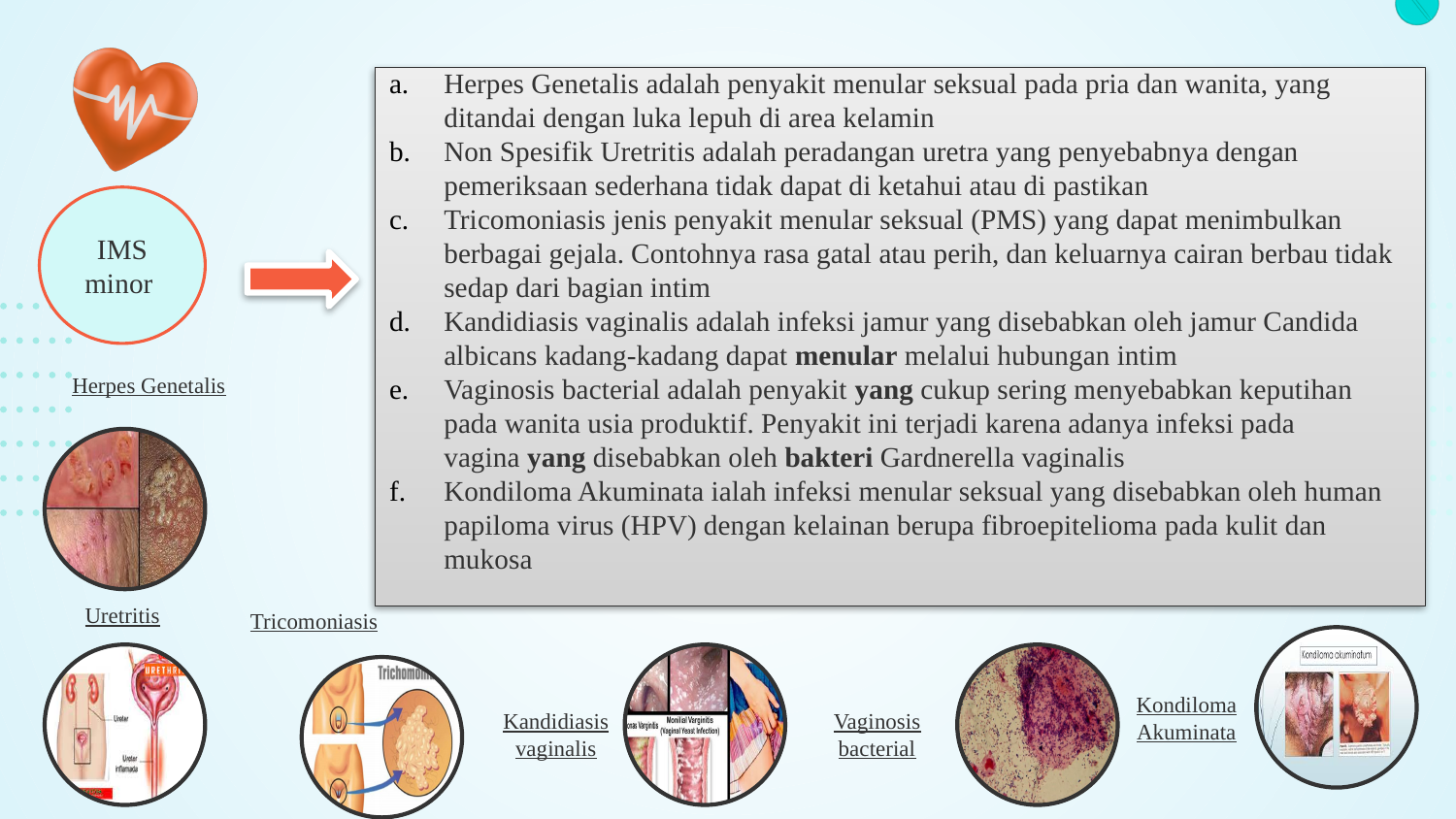

Herpes Genetalis adalah penyakit menular seksual pada pria dan wanita, yang ditandai dengan luka lepuh di area kelamin
Non Spesifik Uretritis adalah peradangan uretra yang penyebabnya dengan pemeriksaan sederhana tidak dapat di ketahui atau di pastikan
Tricomoniasis jenis penyakit menular seksual (PMS) yang dapat menimbulkan berbagai gejala. Contohnya rasa gatal atau perih, dan keluarnya cairan berbau tidak sedap dari bagian intim
Kandidiasis vaginalis adalah infeksi jamur yang disebabkan oleh jamur Candida albicans kadang-kadang dapat menular melalui hubungan intim
Vaginosis bacterial adalah penyakit yang cukup sering menyebabkan keputihan pada wanita usia produktif. Penyakit ini terjadi karena adanya infeksi pada vagina yang disebabkan oleh bakteri Gardnerella vaginalis
Kondiloma Akuminata ialah infeksi menular seksual yang disebabkan oleh human papiloma virus (HPV) dengan kelainan berupa fibroepitelioma pada kulit dan mukosa

IMS minor

Herpes Genetalis

Uretritis
Tricomoniasis

Kondiloma Akuminata
Kandidiasis vaginalis
Vaginosis bacterial